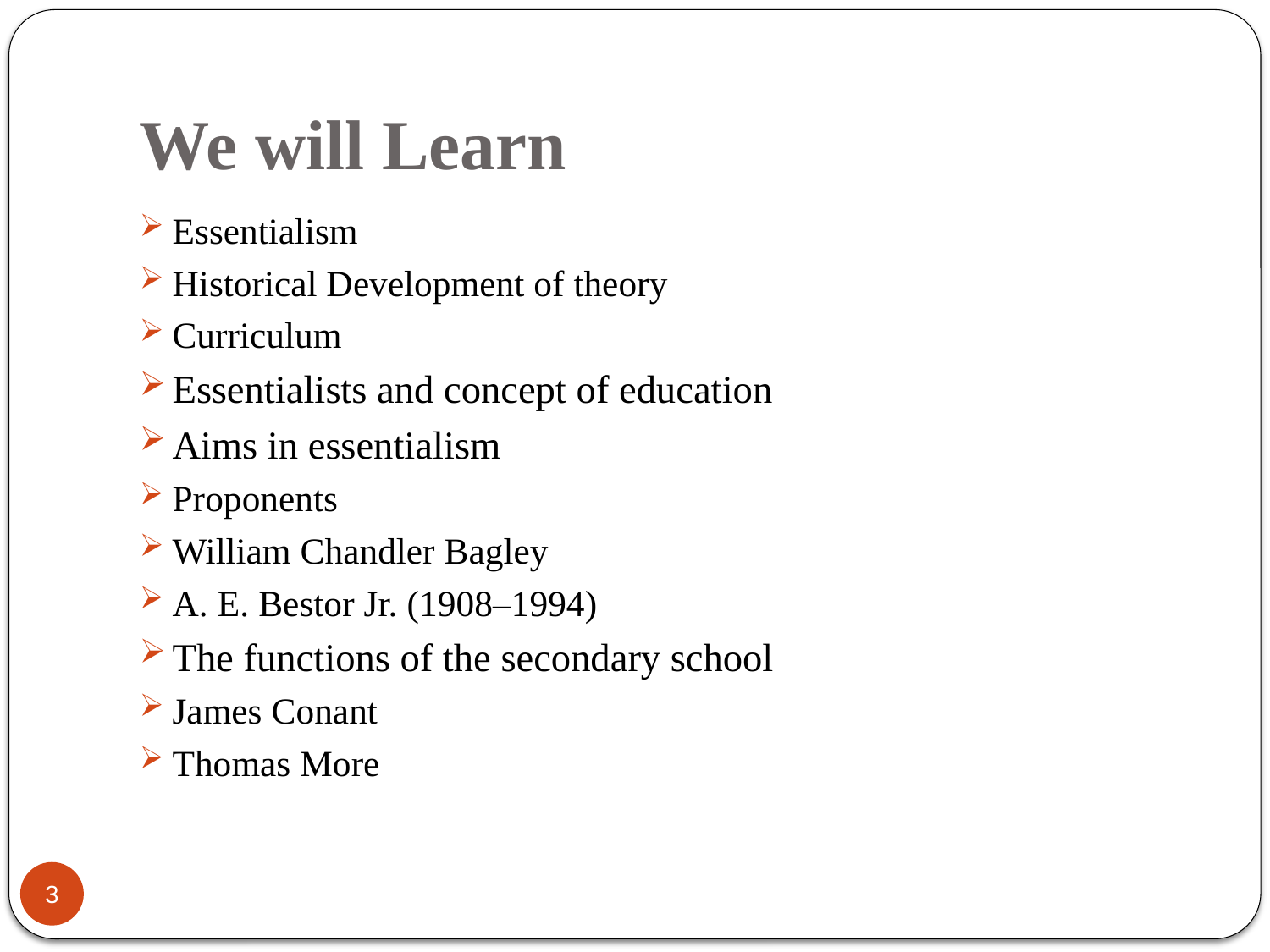

# We will Learn
Essentialism
Historical Development of theory
Curriculum
Essentialists and concept of education
Aims in essentialism
Proponents
William Chandler Bagley
A. E. Bestor Jr. (1908–1994)
The functions of the secondary school
James Conant
Thomas More
3